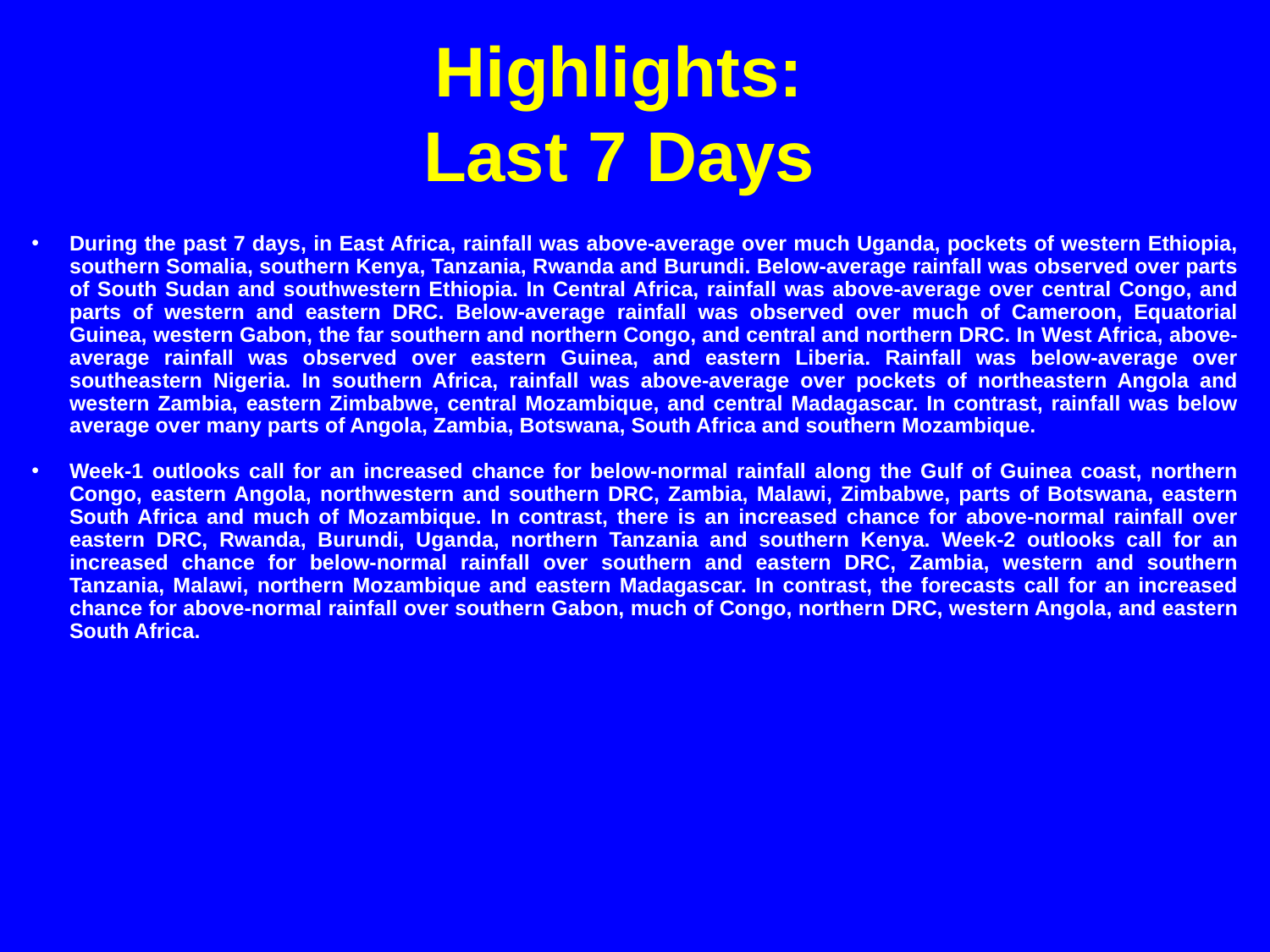

# Highlights: Last 7 Days

During the past 7 days, in East Africa, rainfall was above-average over much Uganda, pockets of western Ethiopia, southern Somalia, southern Kenya, Tanzania, Rwanda and Burundi. Below-average rainfall was observed over parts of South Sudan and southwestern Ethiopia. In Central Africa, rainfall was above-average over central Congo, and parts of western and eastern DRC. Below-average rainfall was observed over much of Cameroon, Equatorial Guinea, western Gabon, the far southern and northern Congo, and central and northern DRC. In West Africa, above-average rainfall was observed over eastern Guinea, and eastern Liberia. Rainfall was below-average over southeastern Nigeria. In southern Africa, rainfall was above-average over pockets of northeastern Angola and western Zambia, eastern Zimbabwe, central Mozambique, and central Madagascar. In contrast, rainfall was below average over many parts of Angola, Zambia, Botswana, South Africa and southern Mozambique.

Week-1 outlooks call for an increased chance for below-normal rainfall along the Gulf of Guinea coast, northern Congo, eastern Angola, northwestern and southern DRC, Zambia, Malawi, Zimbabwe, parts of Botswana, eastern South Africa and much of Mozambique. In contrast, there is an increased chance for above-normal rainfall over eastern DRC, Rwanda, Burundi, Uganda, northern Tanzania and southern Kenya. Week-2 outlooks call for an increased chance for below-normal rainfall over southern and eastern DRC, Zambia, western and southern Tanzania, Malawi, northern Mozambique and eastern Madagascar. In contrast, the forecasts call for an increased chance for above-normal rainfall over southern Gabon, much of Congo, northern DRC, western Angola, and eastern South Africa.